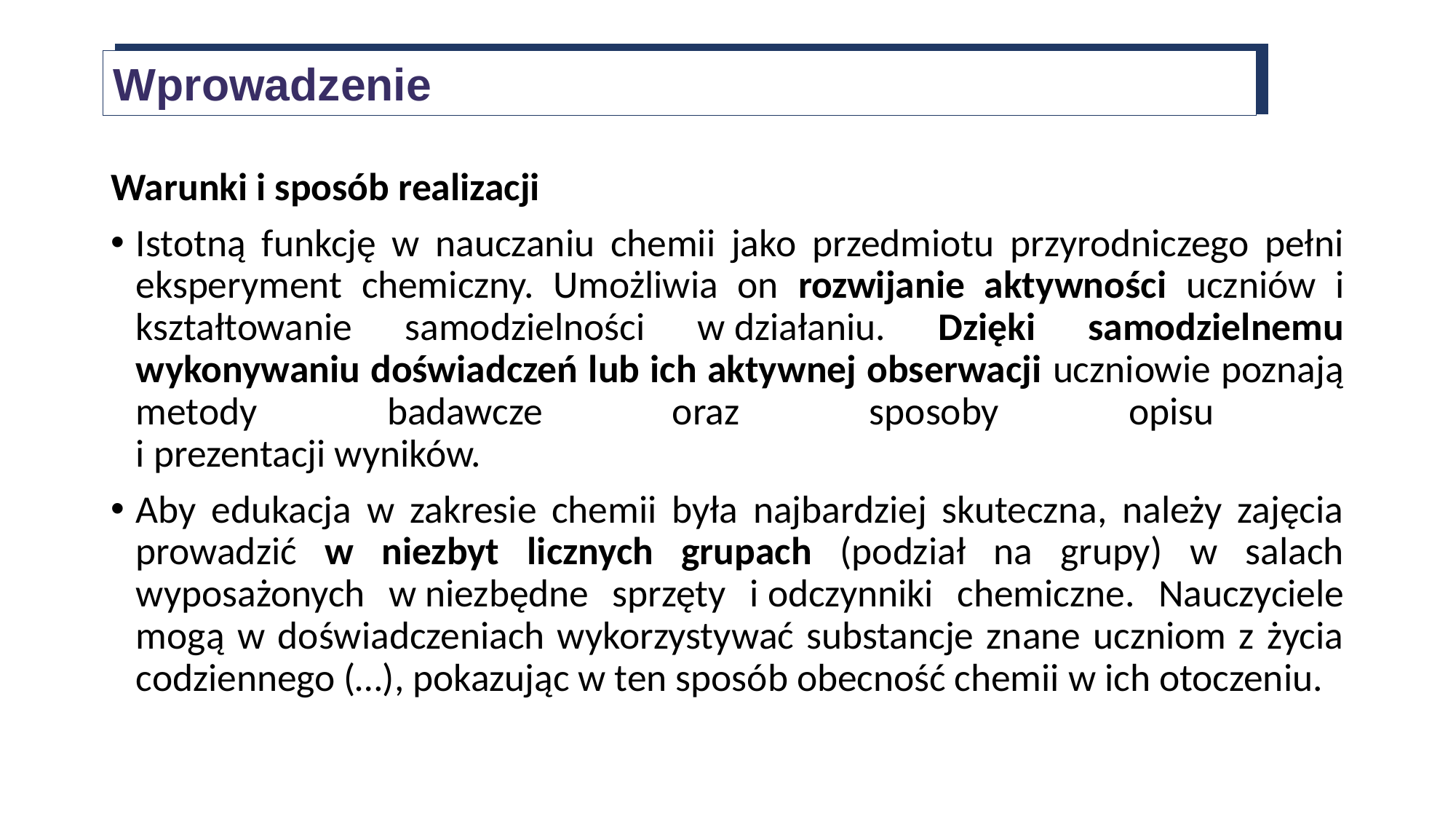

Wprowadzenie
Warunki i sposób realizacji
Istotną funkcję w nauczaniu chemii jako przedmiotu przyrodniczego pełni eksperyment chemiczny. Umożliwia on rozwijanie aktywności uczniów i kształtowanie samodzielności w działaniu. Dzięki samodzielnemu wykonywaniu doświadczeń lub ich aktywnej obserwacji uczniowie poznają metody badawcze oraz sposoby opisu
i prezentacji wyników.
Aby edukacja w zakresie chemii była najbardziej skuteczna, należy zajęcia prowadzić w niezbyt licznych grupach (podział na grupy) w salach wyposażonych w niezbędne sprzęty i odczynniki chemiczne. Nauczyciele mogą w doświadczeniach wykorzystywać substancje znane uczniom z życia codziennego (…), pokazując w ten sposób obecność chemii w ich otoczeniu.